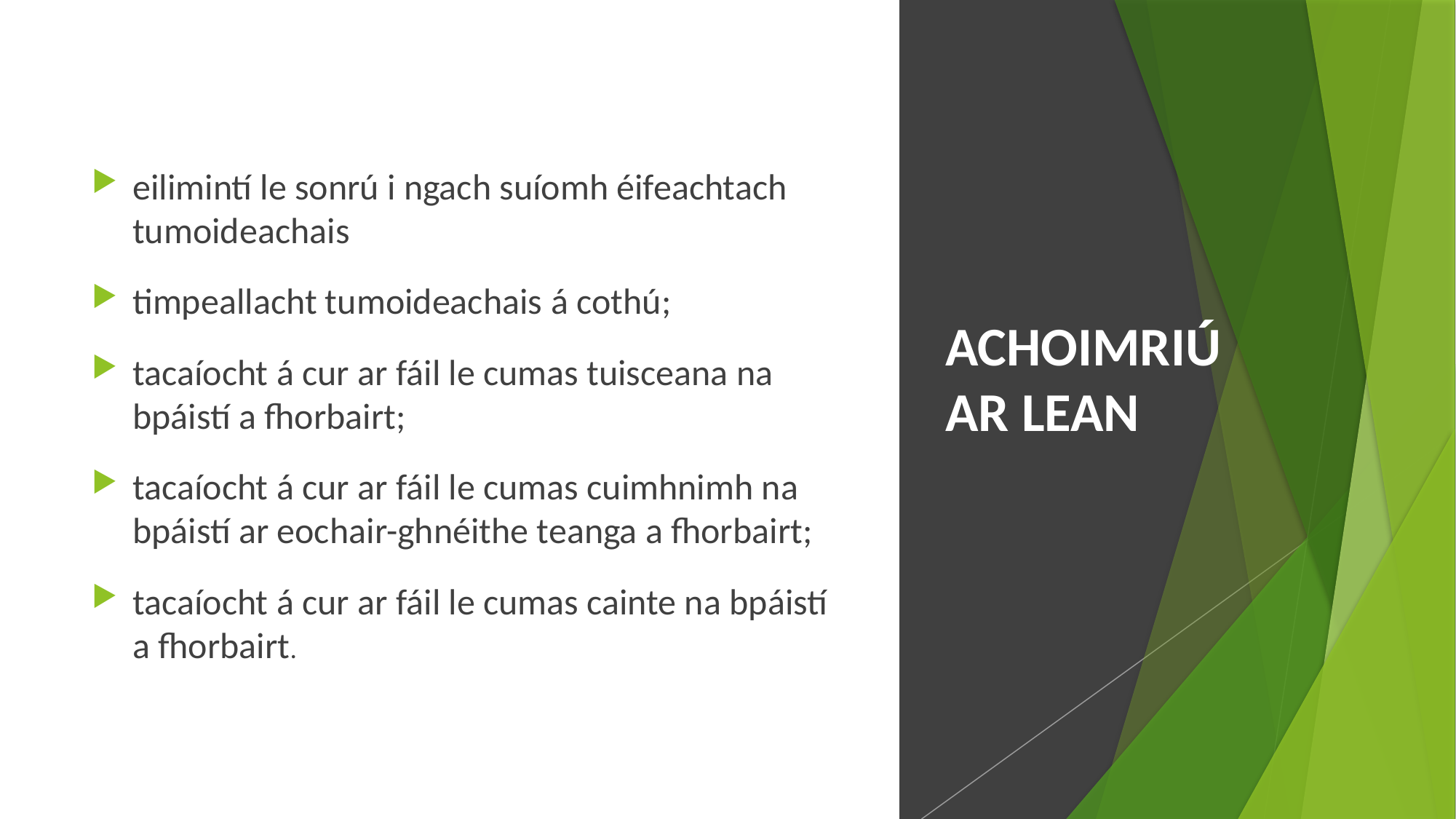

eilimintí le sonrú i ngach suíomh éifeachtach tumoideachais
timpeallacht tumoideachais á cothú;
tacaíocht á cur ar fáil le cumas tuisceana na bpáistí a fhorbairt;
tacaíocht á cur ar fáil le cumas cuimhnimh na bpáistí ar eochair-ghnéithe teanga a fhorbairt;
tacaíocht á cur ar fáil le cumas cainte na bpáistí a fhorbairt.

# ACHOIMRIÚ AR LEAN